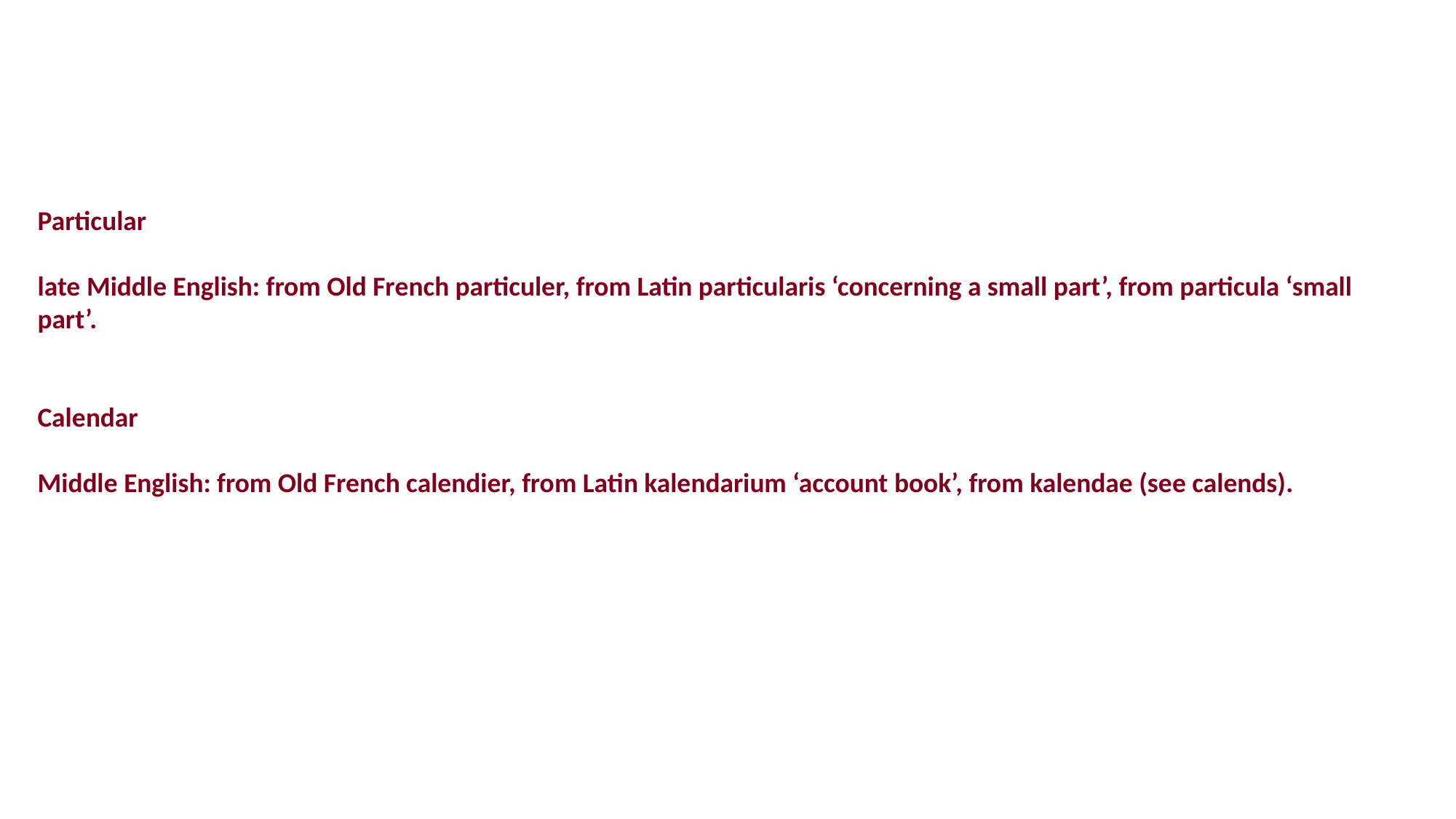

Particular

late Middle English: from Old French particuler, from Latin particularis ‘concerning a small part’, from particula ‘small part’.

Calendar

Middle English: from Old French calendier, from Latin kalendarium ‘account book’, from kalendae (see calends).